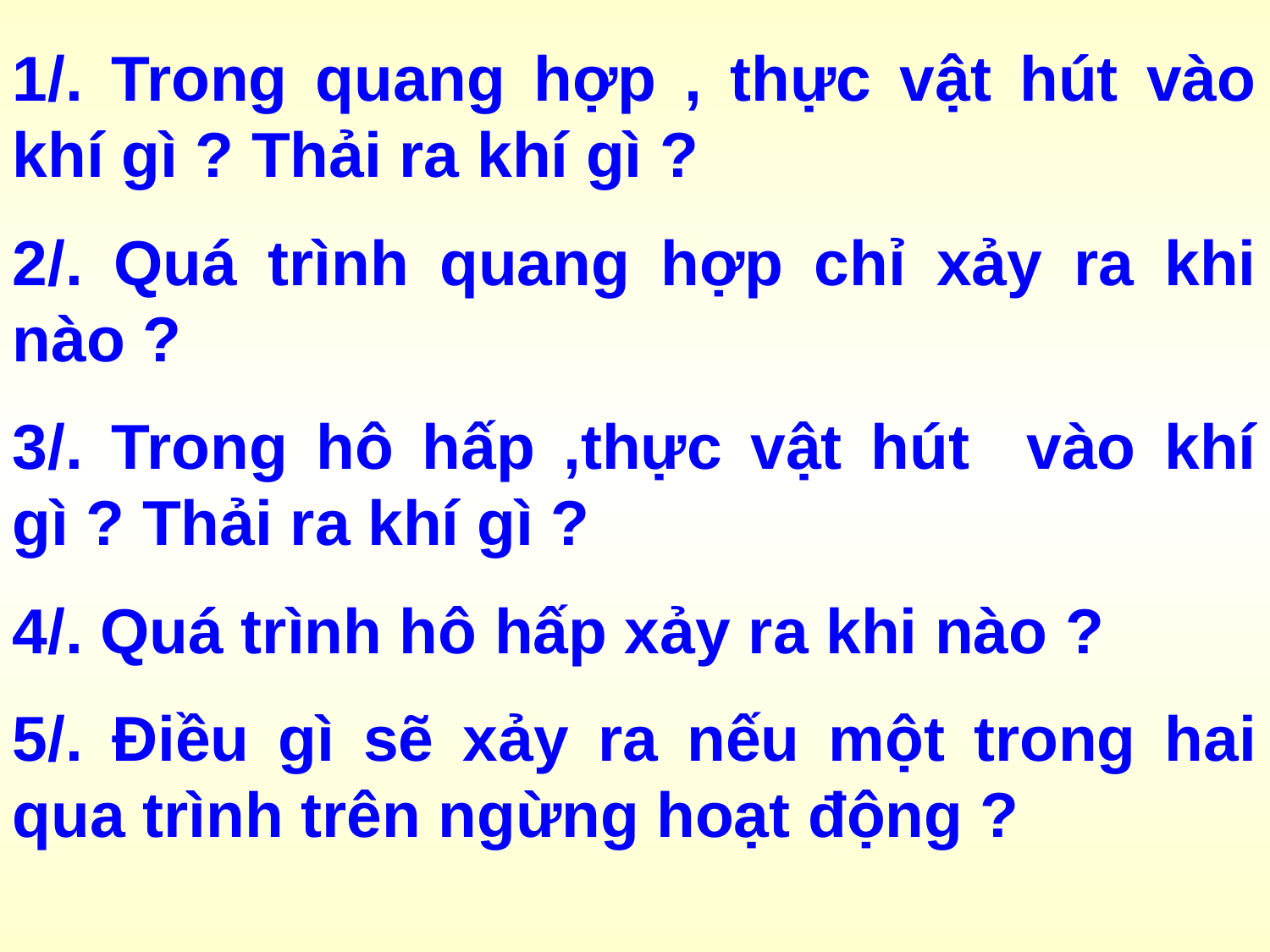

1/. Trong quang hợp , thực vật hút vào khí gì ? Thải ra khí gì ?
2/. Quá trình quang hợp chỉ xảy ra khi nào ?
3/. Trong hô hấp ,thực vật hút  vào khí gì ? Thải ra khí gì ?
4/. Quá trình hô hấp xảy ra khi nào ?
5/. Điều gì sẽ xảy ra nếu một trong hai qua trình trên ngừng hoạt động ?